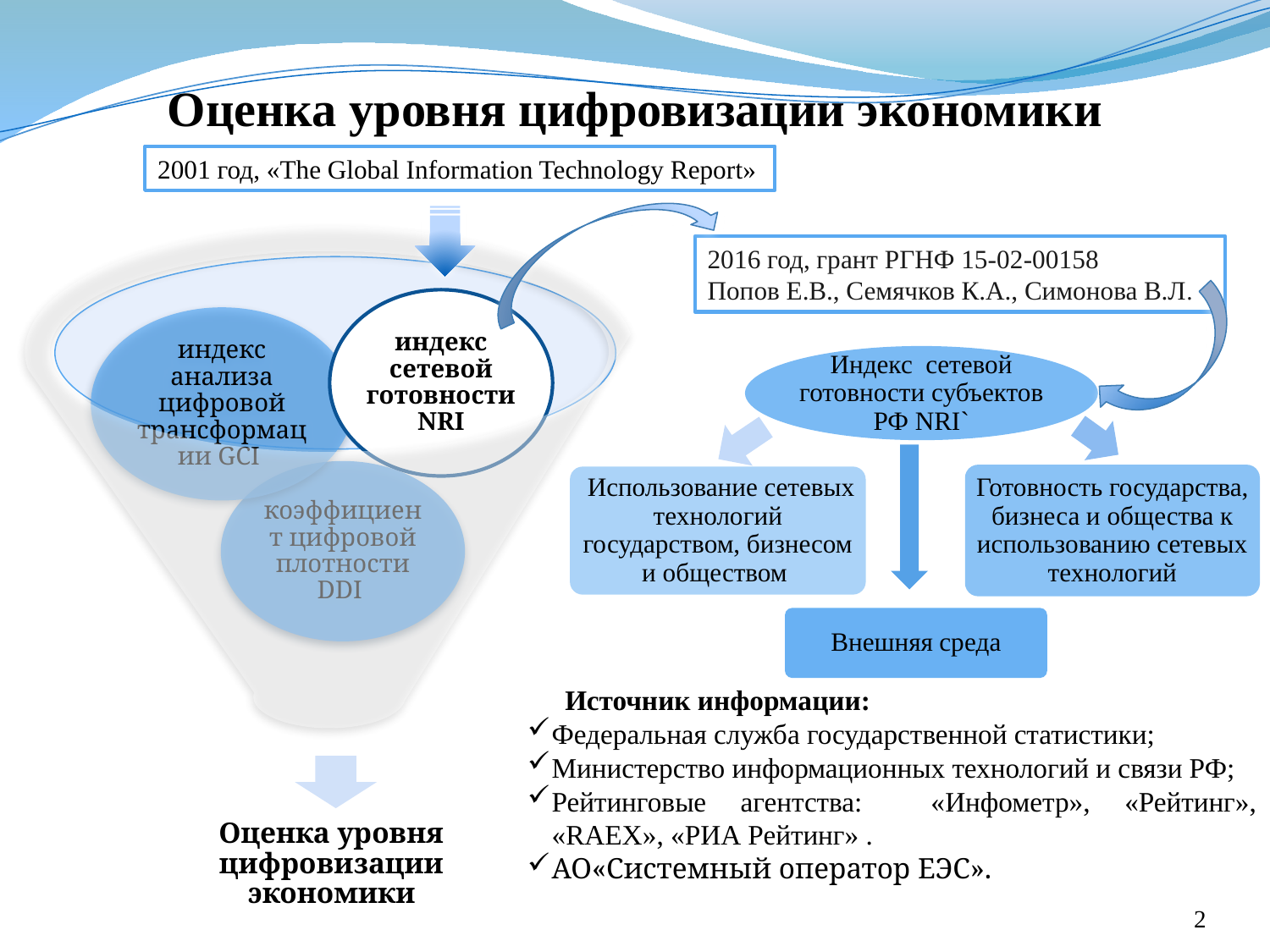

# Оценка уровня цифровизации экономики
Оценка уровня цифровизации экономики
коэффициент цифровой плотности DDI
индекс анализа цифровой трансформации GCI
индекс сетевой готовности NRI
2001 год, «The Global Information Technology Report»

2016 год, грант РГНФ 15‑02‑00158
Попов Е.В., Семячков К.А., Симонова В.Л.
Индекс  сетевой готовности субъектов РФ NRI`
Внешняя среда
Готовность государства, бизнеса и общества к использованию сетевых технологий
 Использование сетевых технологий государством, бизнесом и обществом

Источник информации:
Федеральная служба государственной статистики;
Министерство информационных технологий и связи РФ;
Рейтинговые агентства:  «Инфометр», «Рейтинг», «RAEX», «РИА Рейтинг» .
АО«Системный оператор ЕЭС».
2